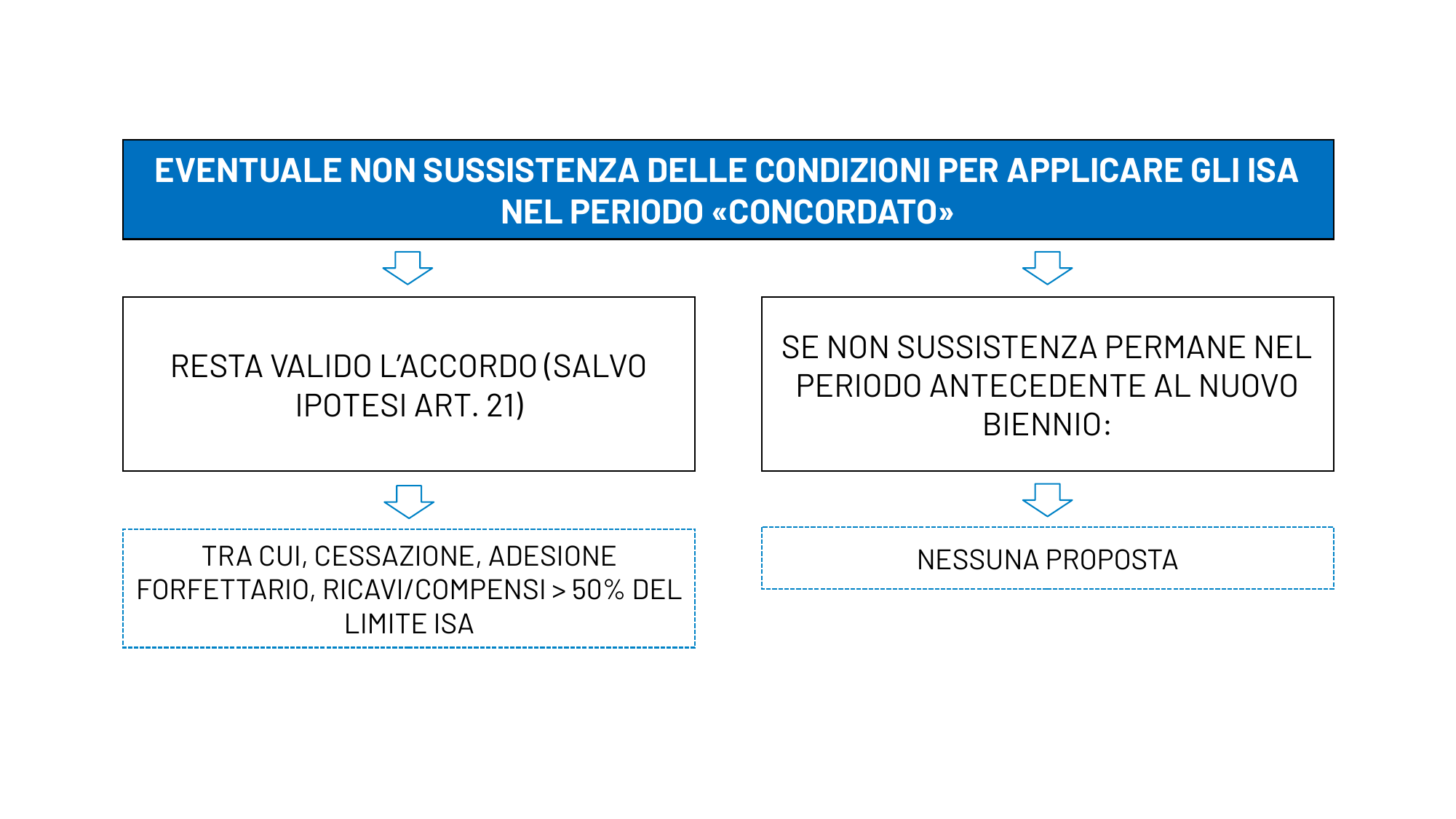

EVENTUALE NON SUSSISTENZA DELLE CONDIZIONI PER APPLICARE GLI ISA NEL PERIODO «CONCORDATO»

RESTA VALIDO L’ACCORDO (SALVO IPOTESI ART. 21)
SE NON SUSSISTENZA PERMANE NEL PERIODO ANTECEDENTE AL NUOVO BIENNIO:

NESSUNA PROPOSTA
TRA CUI, CESSAZIONE, ADESIONE FORFETTARIO, RICAVI/COMPENSI > 50% DEL LIMITE ISA